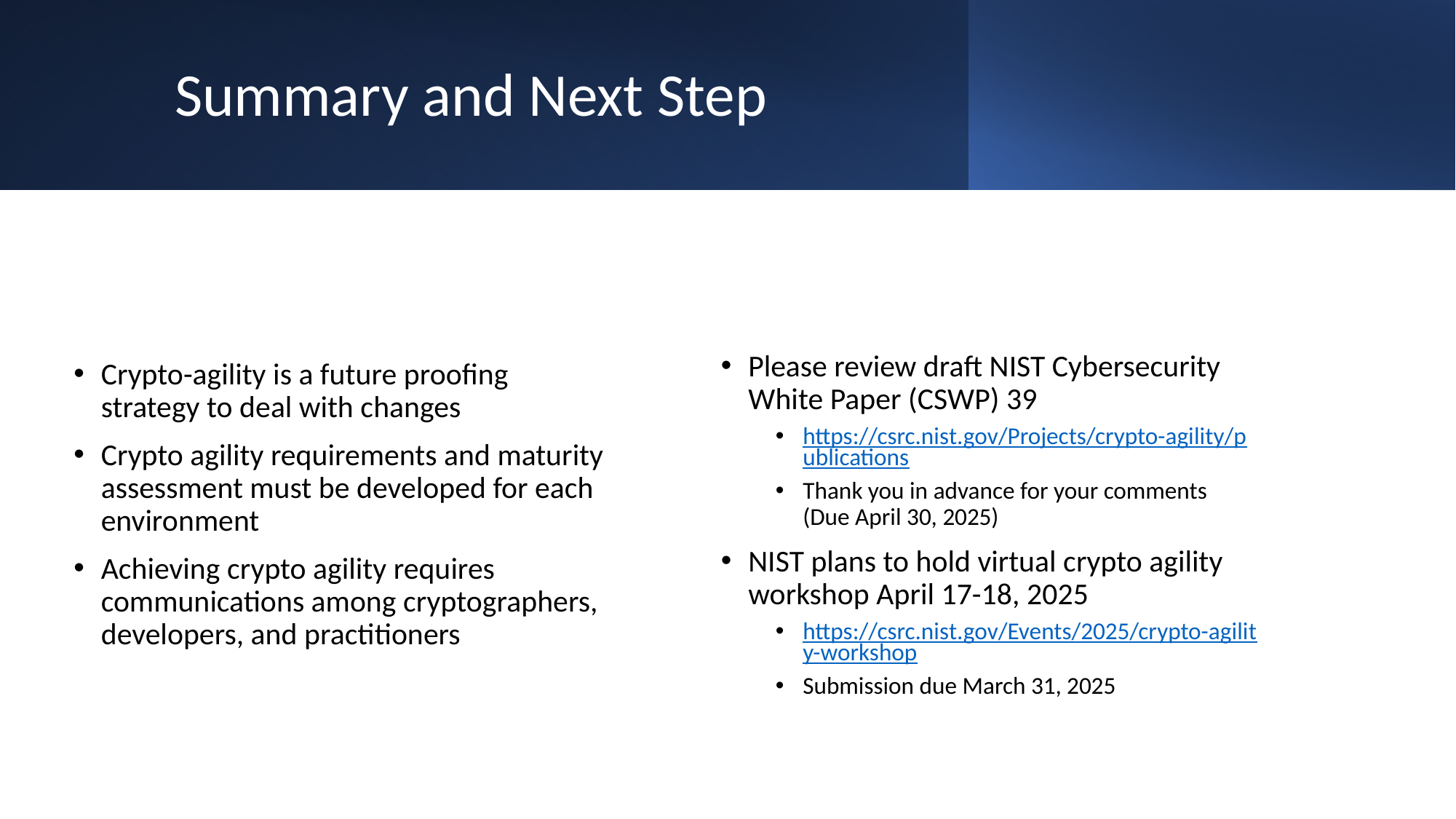

# Summary and Next Step
Please review draft NIST Cybersecurity White Paper (CSWP) 39
https://csrc.nist.gov/Projects/crypto-agility/publications
Thank you in advance for your comments (Due April 30, 2025)
NIST plans to hold virtual crypto agility workshop April 17-18, 2025
https://csrc.nist.gov/Events/2025/crypto-agility-workshop
Submission due March 31, 2025
Crypto-agility is a future proofing strategy to deal with changes
Crypto agility requirements and maturity assessment must be developed for each environment
Achieving crypto agility requires communications among cryptographers, developers, and practitioners